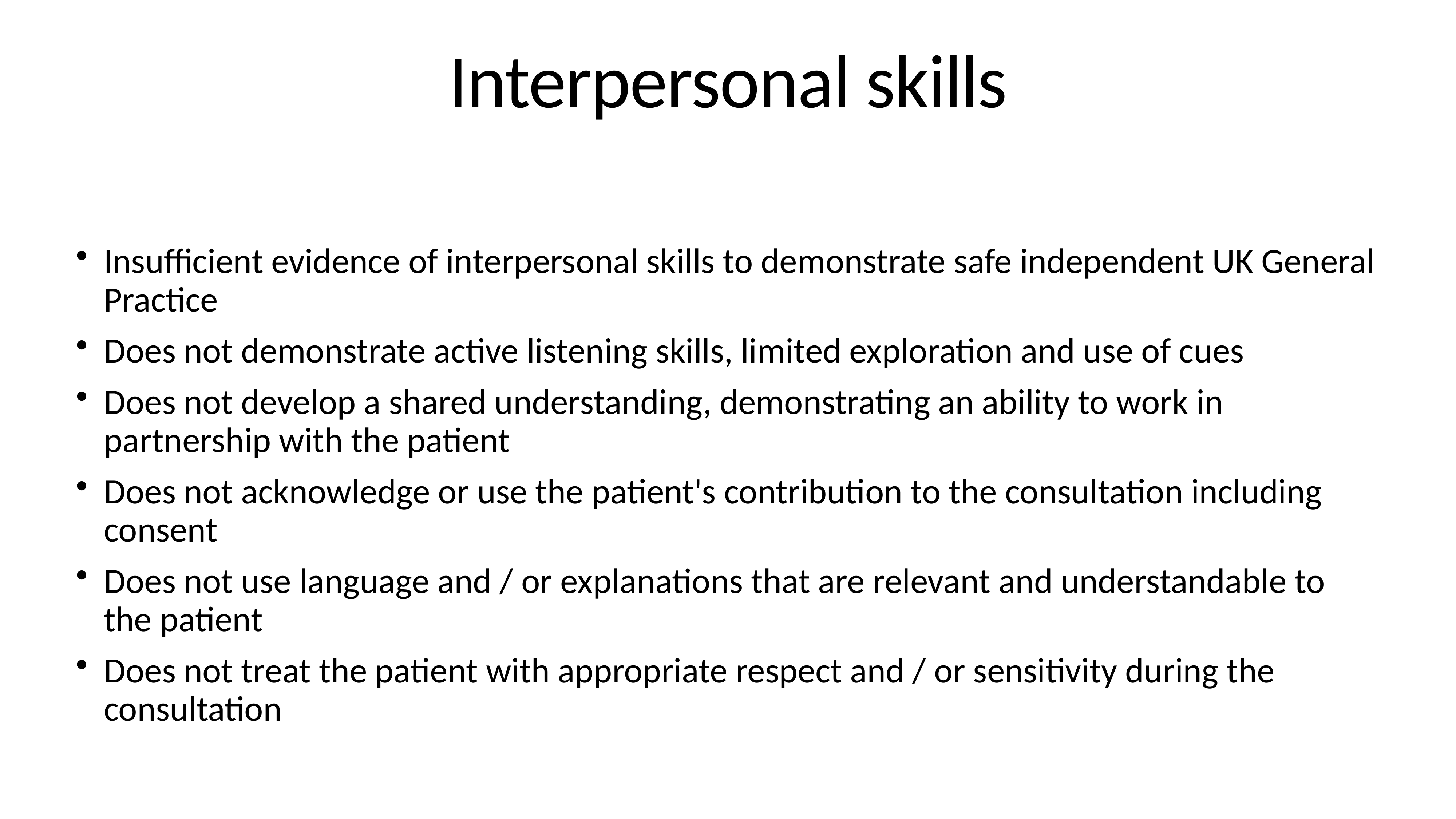

# Interpersonal skills
Insufficient evidence of interpersonal skills to demonstrate safe independent UK General Practice
Does not demonstrate active listening skills, limited exploration and use of cues
Does not develop a shared understanding, demonstrating an ability to work in partnership with the patient
Does not acknowledge or use the patient's contribution to the consultation including consent
Does not use language and / or explanations that are relevant and understandable to the patient
Does not treat the patient with appropriate respect and / or sensitivity during the consultation